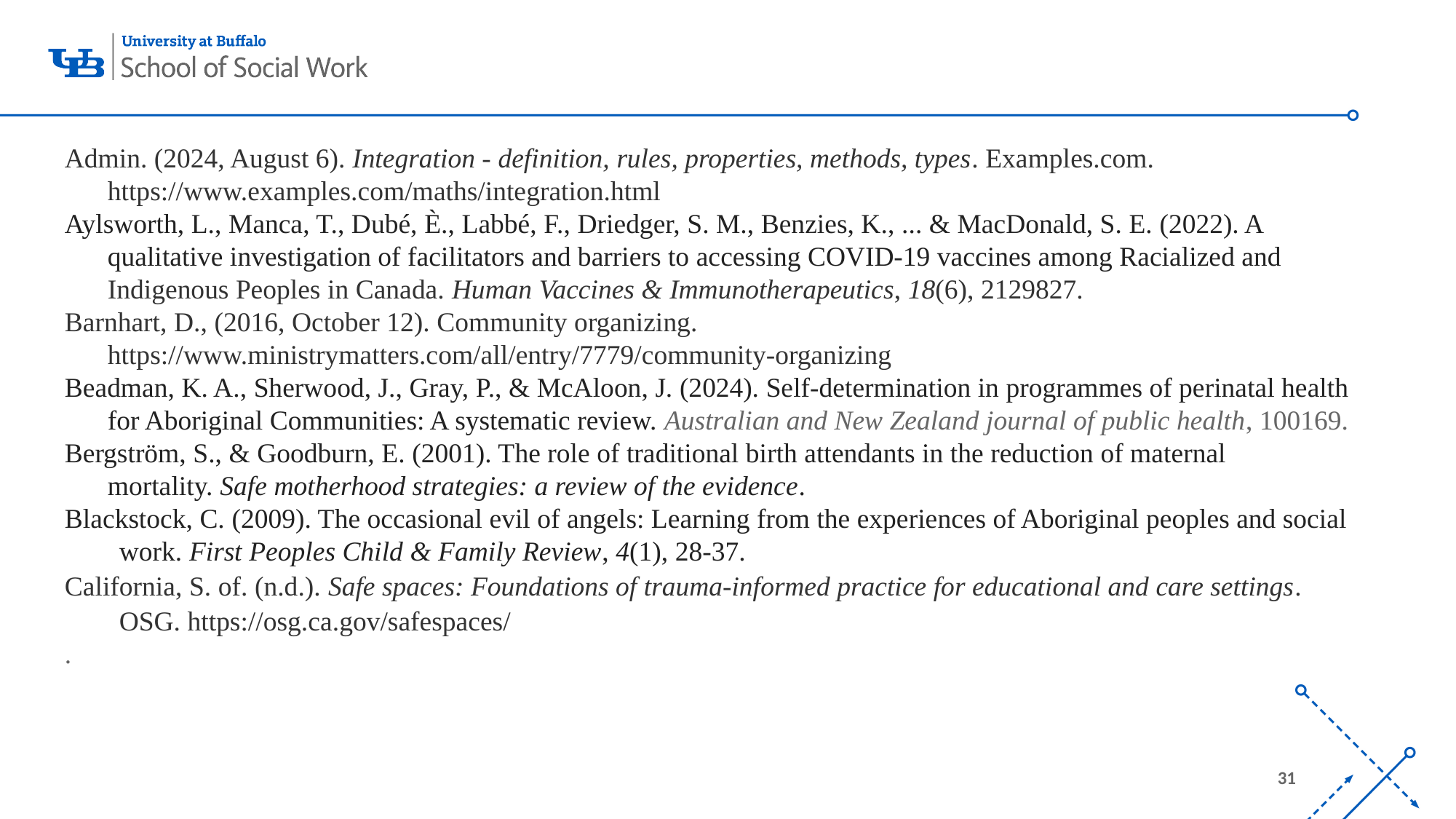

Admin. (2024, August 6). Integration - definition, rules, properties, methods, types. Examples.com. https://www.examples.com/maths/integration.html
Aylsworth, L., Manca, T., Dubé, È., Labbé, F., Driedger, S. M., Benzies, K., ... & MacDonald, S. E. (2022). A qualitative investigation of facilitators and barriers to accessing COVID-19 vaccines among Racialized and Indigenous Peoples in Canada. Human Vaccines & Immunotherapeutics, 18(6), 2129827.
Barnhart, D., (2016, October 12). Community organizing. https://www.ministrymatters.com/all/entry/7779/community-organizing
Beadman, K. A., Sherwood, J., Gray, P., & McAloon, J. (2024). Self-determination in programmes of perinatal health for Aboriginal Communities: A systematic review. Australian and New Zealand journal of public health, 100169.
Bergström, S., & Goodburn, E. (2001). The role of traditional birth attendants in the reduction of maternal mortality. Safe motherhood strategies: a review of the evidence.
Blackstock, C. (2009). The occasional evil of angels: Learning from the experiences of Aboriginal peoples and social work. First Peoples Child & Family Review, 4(1), 28-37.
California, S. of. (n.d.). Safe spaces: Foundations of trauma-informed practice for educational and care settings. OSG. https://osg.ca.gov/safespaces/
.